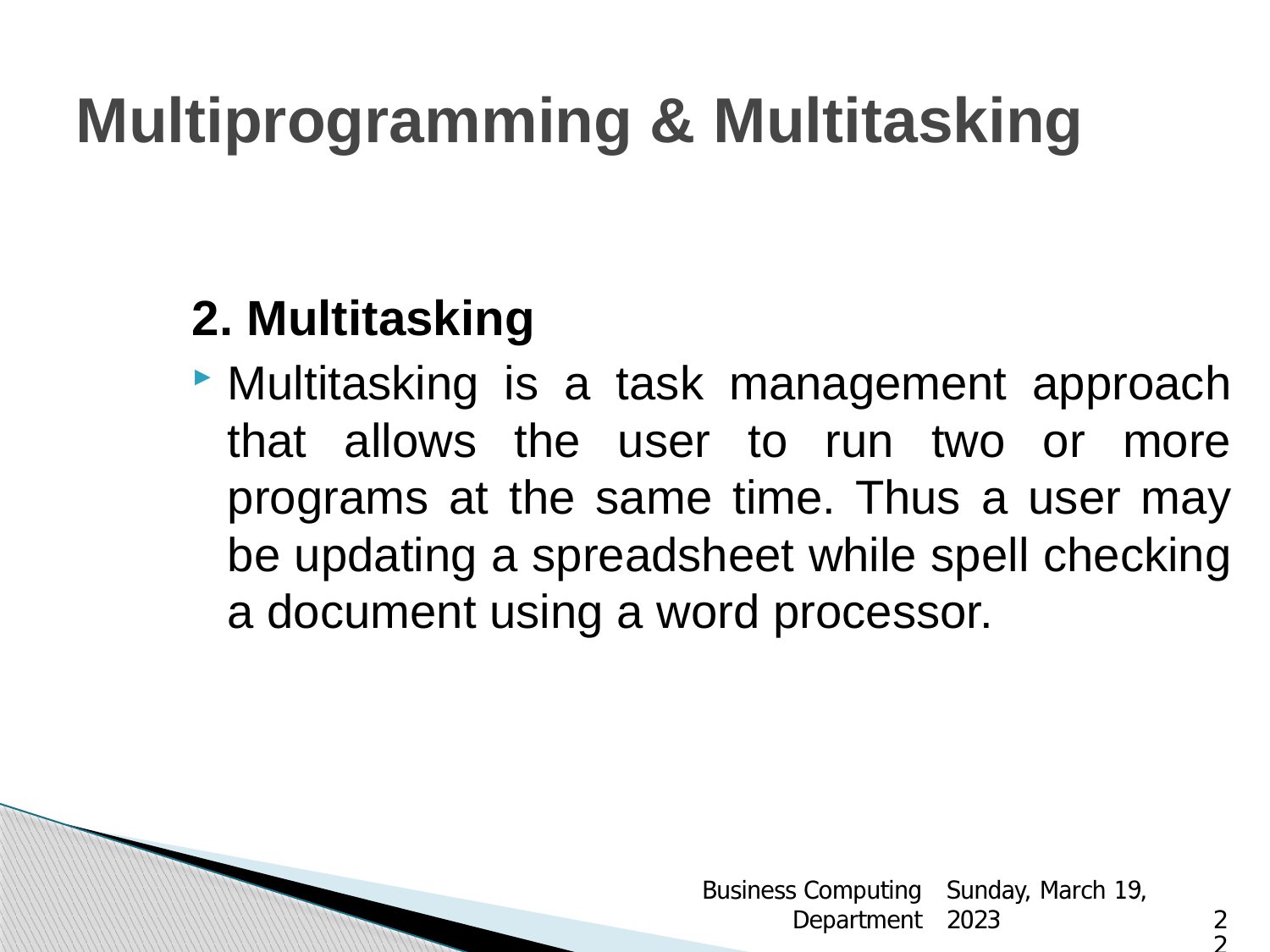

# Multiprogramming & Multitasking
2. Multitasking
Multitasking is a task management approach that allows the user to run two or more programs at the same time. Thus a user may be updating a spreadsheet while spell checking a document using a word processor.

Business Computing Department
Sunday, March 19, 2023
22